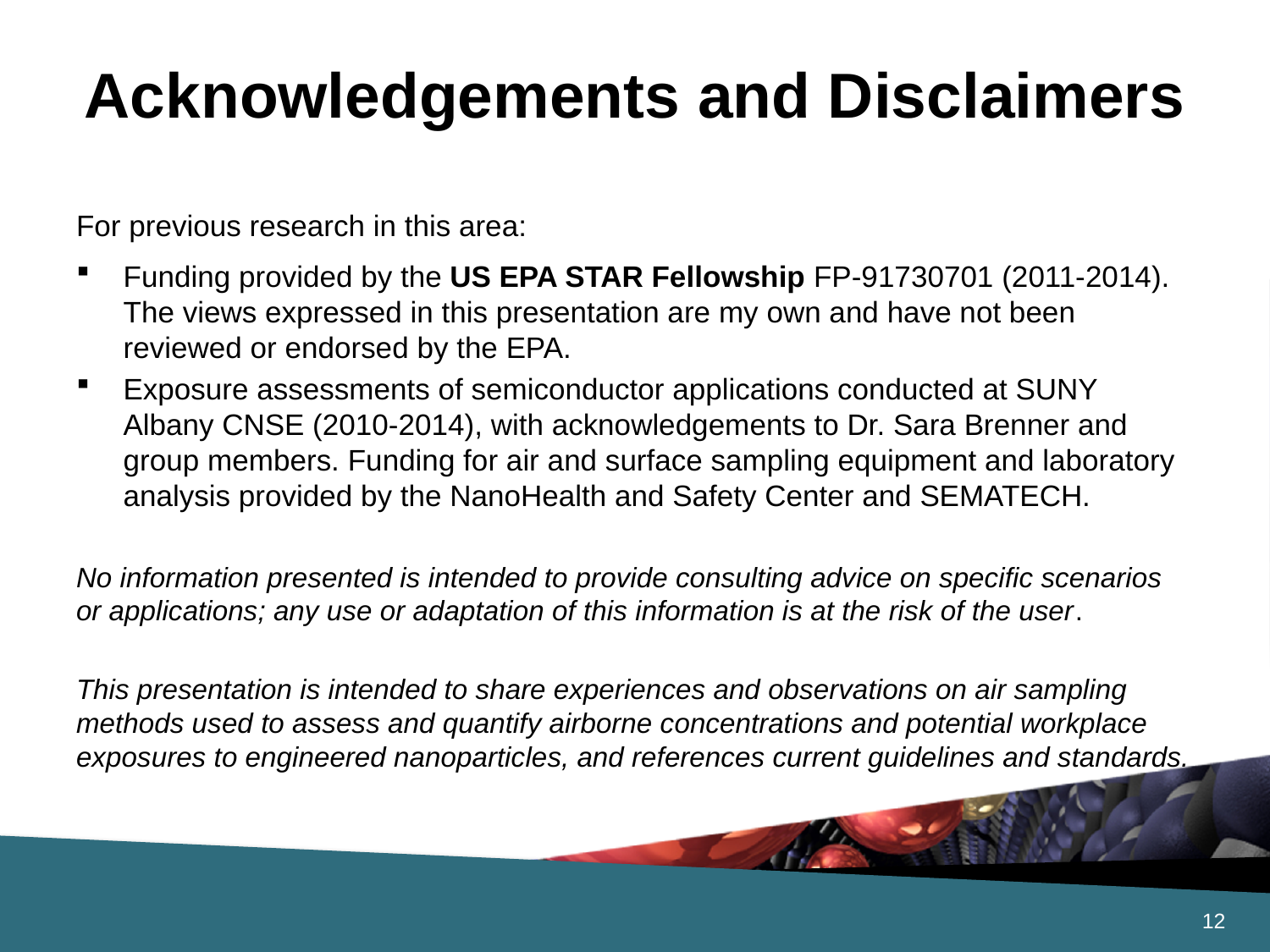

# Acknowledgements and Disclaimers
For previous research in this area:
Funding provided by the US EPA STAR Fellowship FP-91730701 (2011-2014). The views expressed in this presentation are my own and have not been reviewed or endorsed by the EPA.
Exposure assessments of semiconductor applications conducted at SUNY Albany CNSE (2010-2014), with acknowledgements to Dr. Sara Brenner and group members. Funding for air and surface sampling equipment and laboratory analysis provided by the NanoHealth and Safety Center and SEMATECH.

No information presented is intended to provide consulting advice on specific scenarios or applications; any use or adaptation of this information is at the risk of the user.

This presentation is intended to share experiences and observations on air sampling methods used to assess and quantify airborne concentrations and potential workplace exposures to engineered nanoparticles, and references current guidelines and standards.